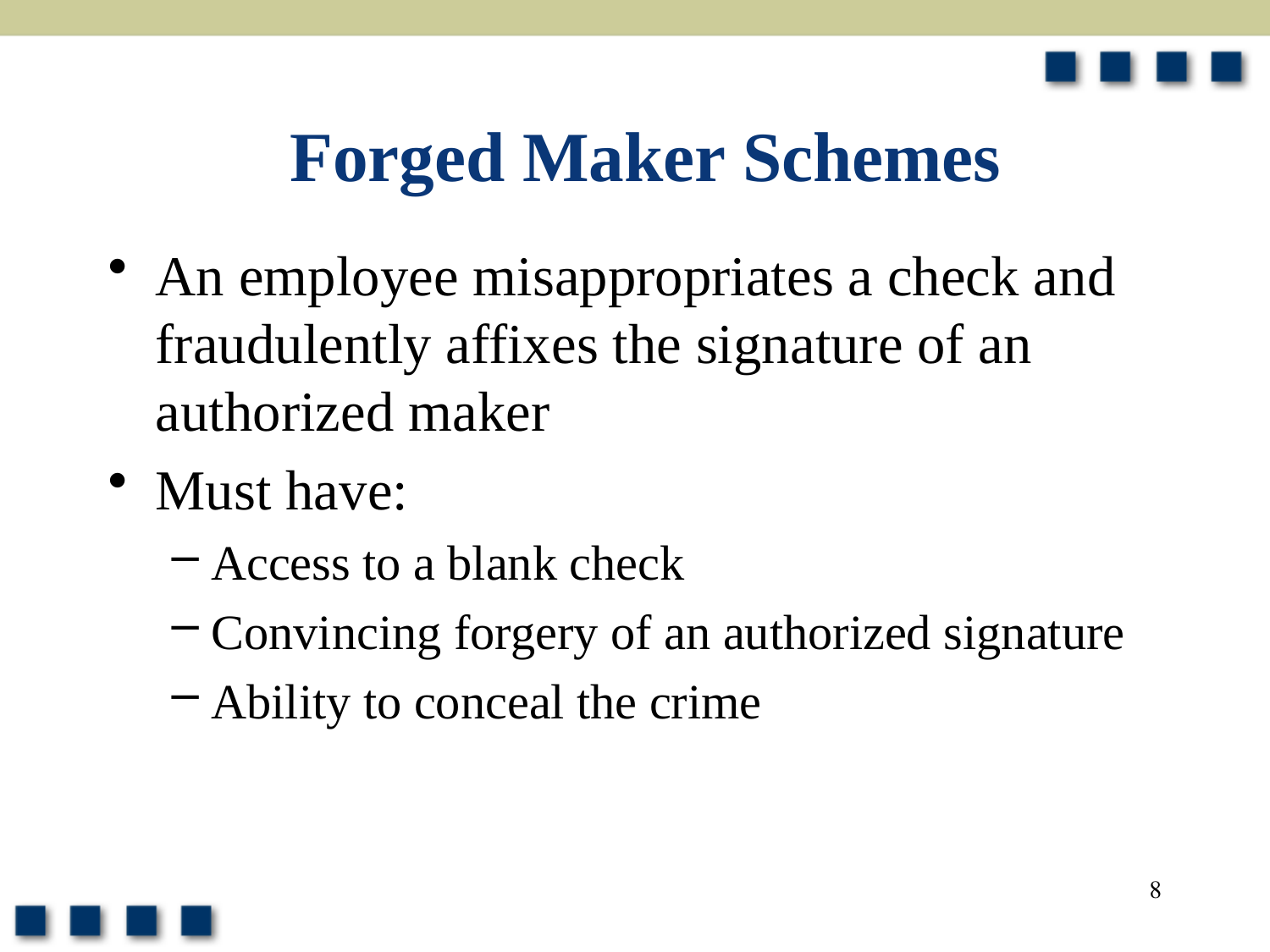

# Forged Maker Schemes
An employee misappropriates a check and fraudulently affixes the signature of an authorized maker
Must have:
Access to a blank check
Convincing forgery of an authorized signature
Ability to conceal the crime

8